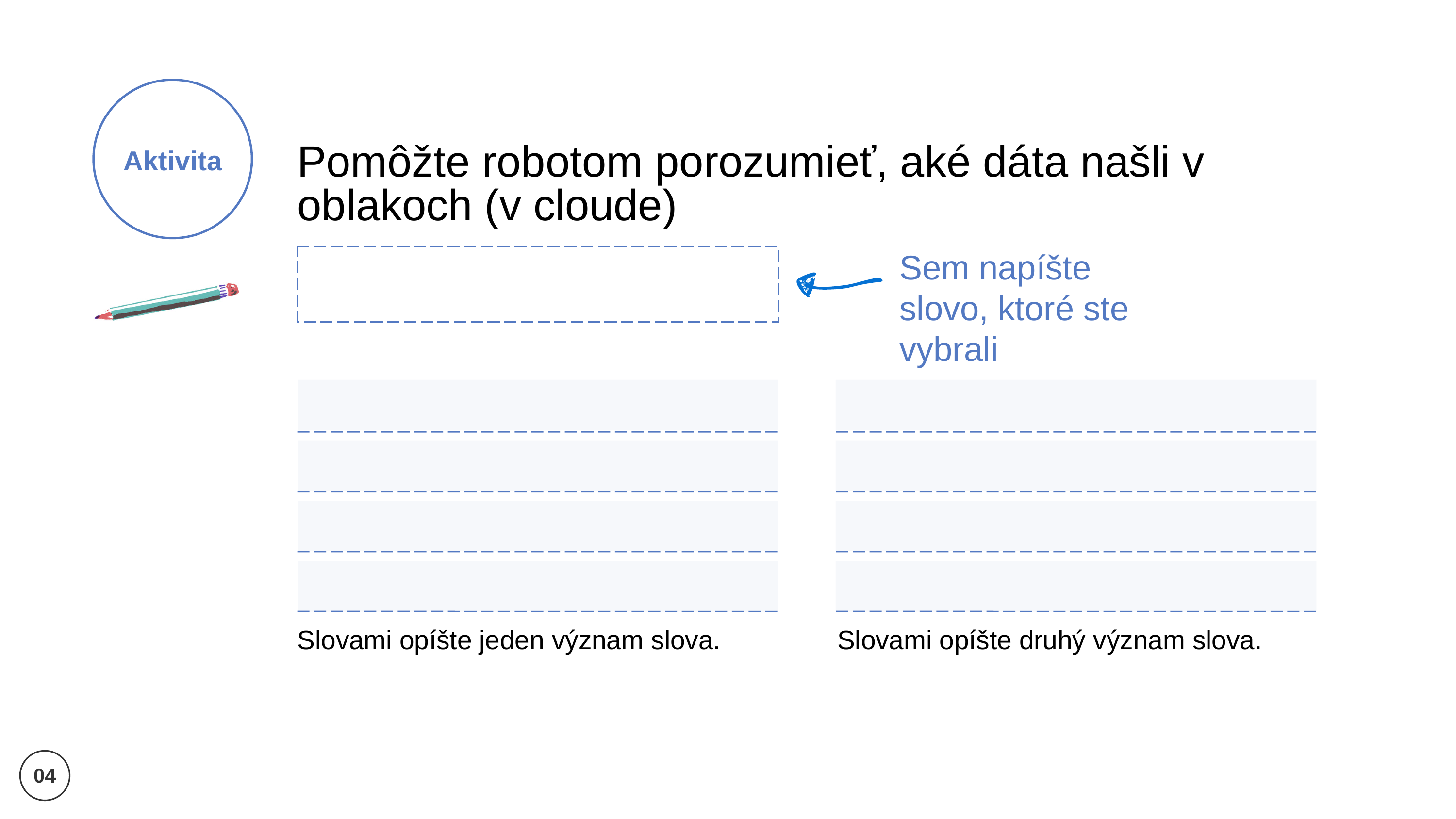

Aktivita
Pomôžte robotom porozumieť, aké dáta našli v oblakoch (v cloude)
Sem napíšte slovo, ktoré ste vybrali

Slovami opíšte jeden význam slova.
Slovami opíšte druhý význam slova.

04